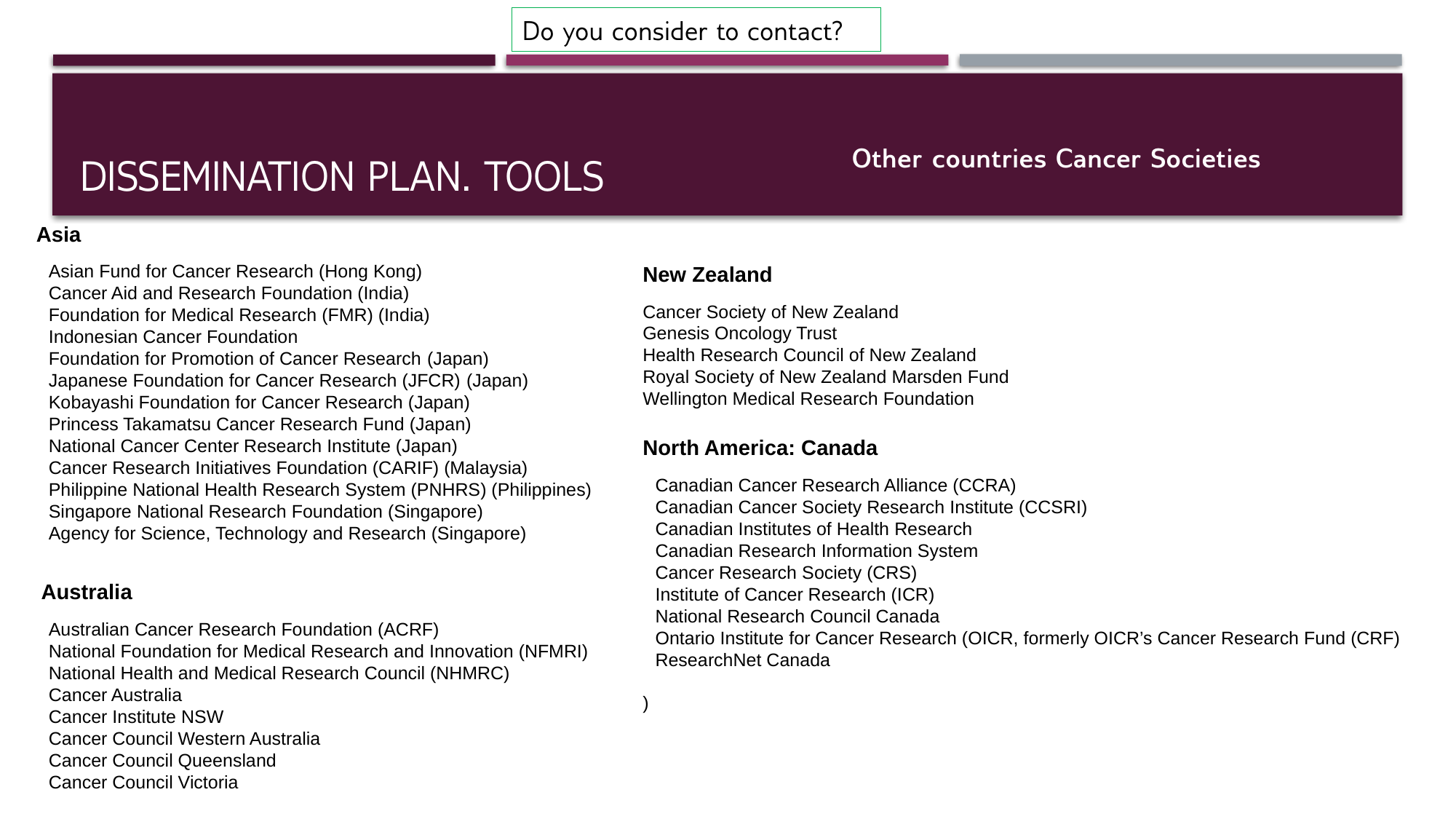

Do you consider to contact?
# dissemination plaN. tools
Other countries Cancer Societies
Asia
Asian Fund for Cancer Research (Hong Kong)
Cancer Aid and Research Foundation (India)
Foundation for Medical Research (FMR) (India)
Indonesian Cancer Foundation
Foundation for Promotion of Cancer Research (Japan)
Japanese Foundation for Cancer Research (JFCR) (Japan)
Kobayashi Foundation for Cancer Research (Japan)
Princess Takamatsu Cancer Research Fund (Japan)
National Cancer Center Research Institute (Japan)
Cancer Research Initiatives Foundation (CARIF) (Malaysia)
Philippine National Health Research System (PNHRS) (Philippines)
Singapore National Research Foundation (Singapore)
Agency for Science, Technology and Research (Singapore)

 Australia
Australian Cancer Research Foundation (ACRF)
National Foundation for Medical Research and Innovation (NFMRI)
National Health and Medical Research Council (NHMRC)
Cancer Australia
Cancer Institute NSW
Cancer Council Western Australia
Cancer Council Queensland
Cancer Council Victoria
New Zealand
Cancer Society of New Zealand
Genesis Oncology Trust
Health Research Council of New Zealand
Royal Society of New Zealand Marsden Fund
Wellington Medical Research Foundation

North America: Canada
Canadian Cancer Research Alliance (CCRA)
Canadian Cancer Society Research Institute (CCSRI)
Canadian Institutes of Health Research
Canadian Research Information System
Cancer Research Society (CRS)
Institute of Cancer Research (ICR)
National Research Council Canada
Ontario Institute for Cancer Research (OICR, formerly OICR’s Cancer Research Fund (CRF)
ResearchNet Canada

)